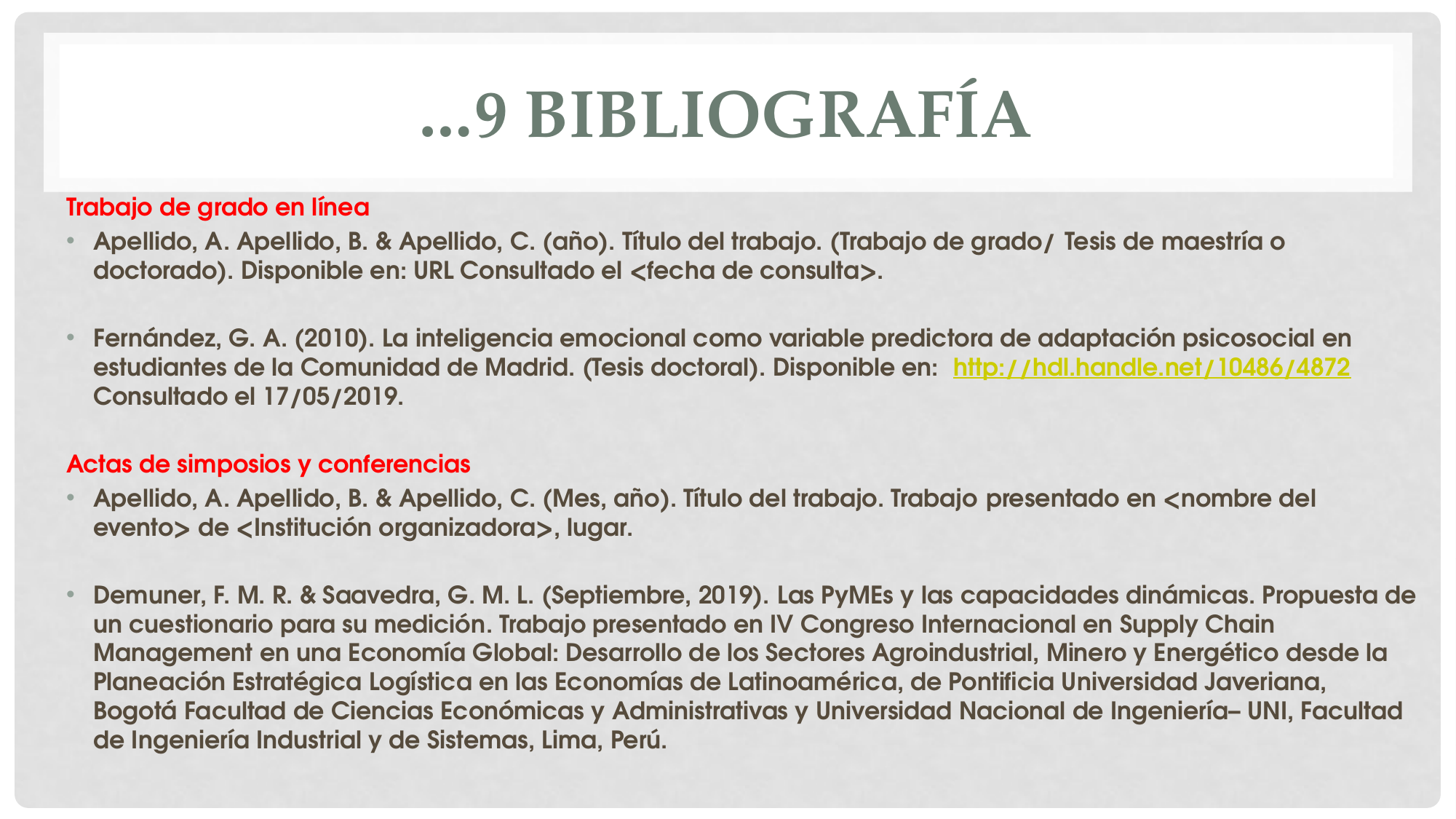

# …9 Bibliografía
Trabajo de grado en línea
Apellido, A. Apellido, B. & Apellido, C. (año). Título del trabajo. (Trabajo de grado/ Tesis de maestría o doctorado). Disponible en: URL Consultado el <fecha de consulta>.

Fernández, G. A. (2010). La inteligencia emocional como variable predictora de adaptación psicosocial en estudiantes de la Comunidad de Madrid. (Tesis doctoral). Disponible en:  http://hdl.handle.net/10486/4872 Consultado el 17/05/2019.

Actas de simposios y conferencias
Apellido, A. Apellido, B. & Apellido, C. (Mes, año). Título del trabajo. Trabajo presentado en <nombre del evento> de <Institución organizadora>, lugar.

Demuner, F. M. R. & Saavedra, G. M. L. (Septiembre, 2019). Las PyMEs y las capacidades dinámicas. Propuesta de un cuestionario para su medición. Trabajo presentado en IV Congreso Internacional en Supply Chain Management en una Economía Global: Desarrollo de los Sectores Agroindustrial, Minero y Energético desde la Planeación Estratégica Logística en las Economías de Latinoamérica, de Pontificia Universidad Javeriana, Bogotá Facultad de Ciencias Económicas y Administrativas y Universidad Nacional de Ingeniería– UNI, Facultad de Ingeniería Industrial y de Sistemas, Lima, Perú.